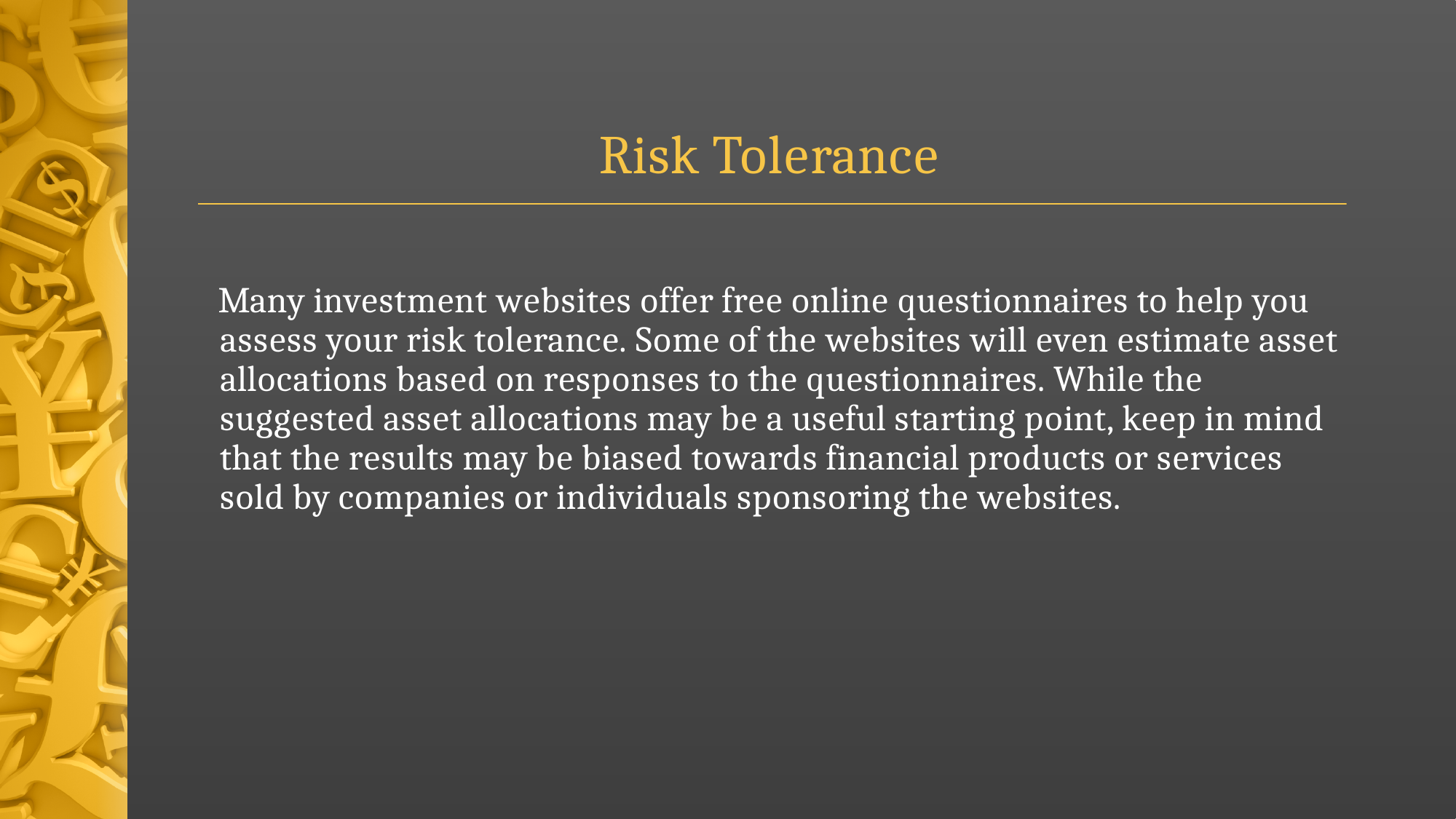

# Risk Tolerance
Many investment websites offer free online questionnaires to help you assess your risk tolerance. Some of the websites will even estimate asset allocations based on responses to the questionnaires. While the suggested asset allocations may be a useful starting point, keep in mind that the results may be biased towards financial products or services sold by companies or individuals sponsoring the websites.